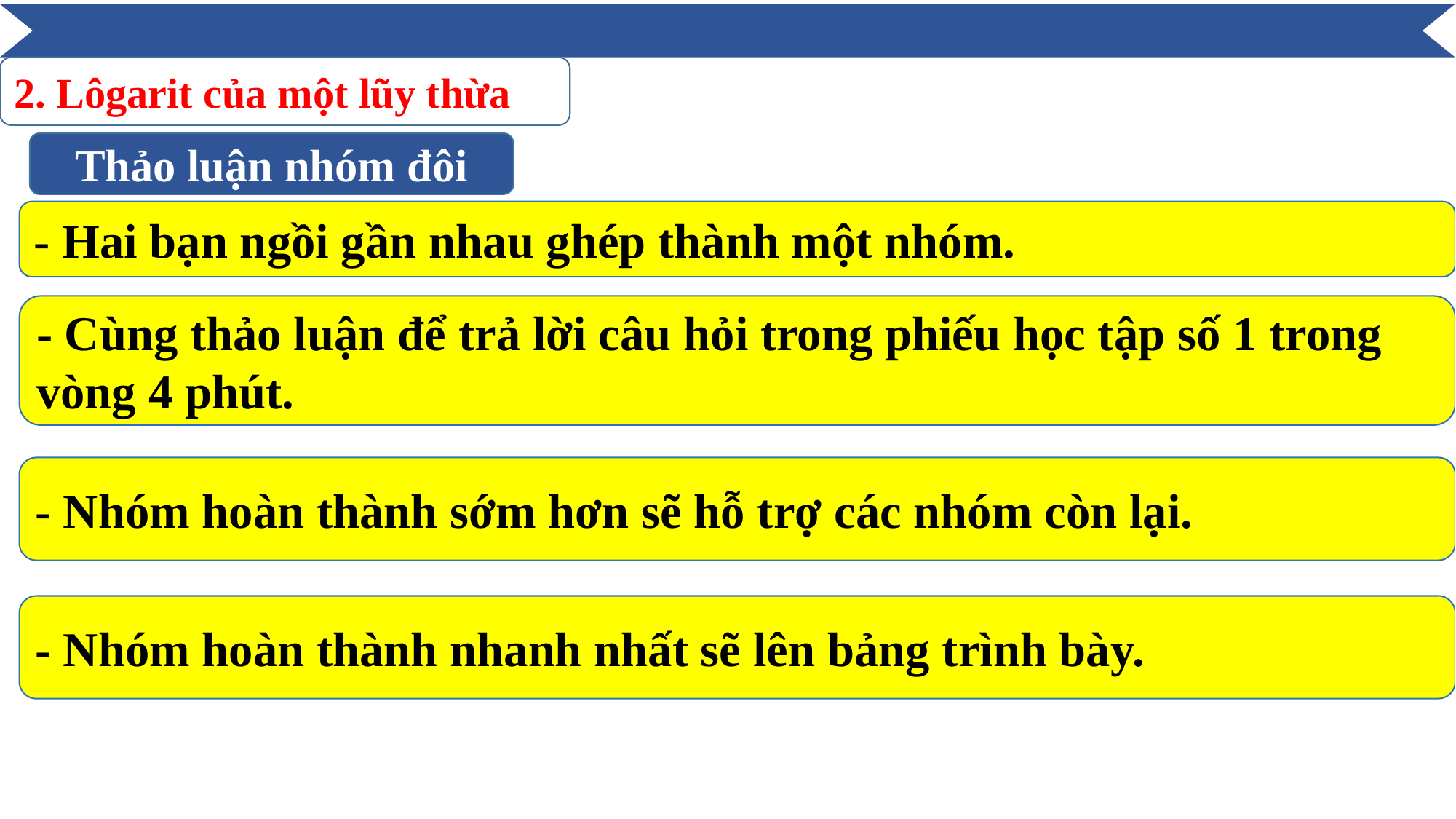

2. Lôgarit của một lũy thừa
Thảo luận nhóm đôi
- Hai bạn ngồi gần nhau ghép thành một nhóm.
- Cùng thảo luận để trả lời câu hỏi trong phiếu học tập số 1 trong vòng 4 phút.

- Nhóm hoàn thành sớm hơn sẽ hỗ trợ các nhóm còn lại.
- Nhóm hoàn thành nhanh nhất sẽ lên bảng trình bày.